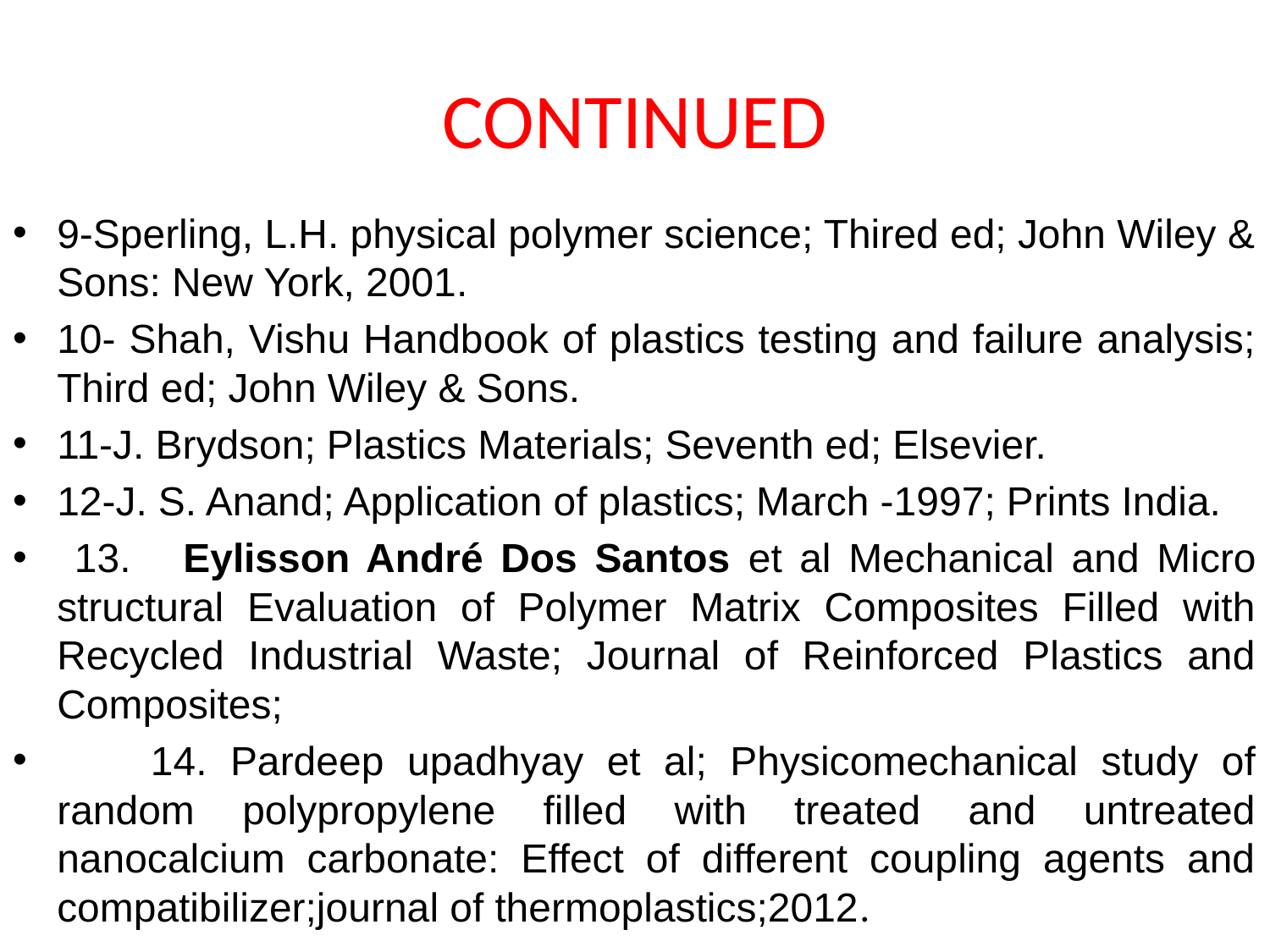

# CONTINUED
9-Sperling, L.H. physical polymer science; Thired ed; John Wiley & Sons: New York, 2001.
10- Shah, Vishu Handbook of plastics testing and failure analysis; Third ed; John Wiley & Sons.
11-J. Brydson; Plastics Materials; Seventh ed; Elsevier.
12-J. S. Anand; Application of plastics; March -1997; Prints India.
 13.   Eylisson André Dos Santos et al Mechanical and Micro structural Evaluation of Polymer Matrix Composites Filled with Recycled Industrial Waste; Journal of Reinforced Plastics and Composites;
    14. Pardeep upadhyay et al; Physicomechanical study of random polypropylene filled with treated and untreated nanocalcium carbonate: Effect of different coupling agents and compatibilizer;journal of thermoplastics;2012.